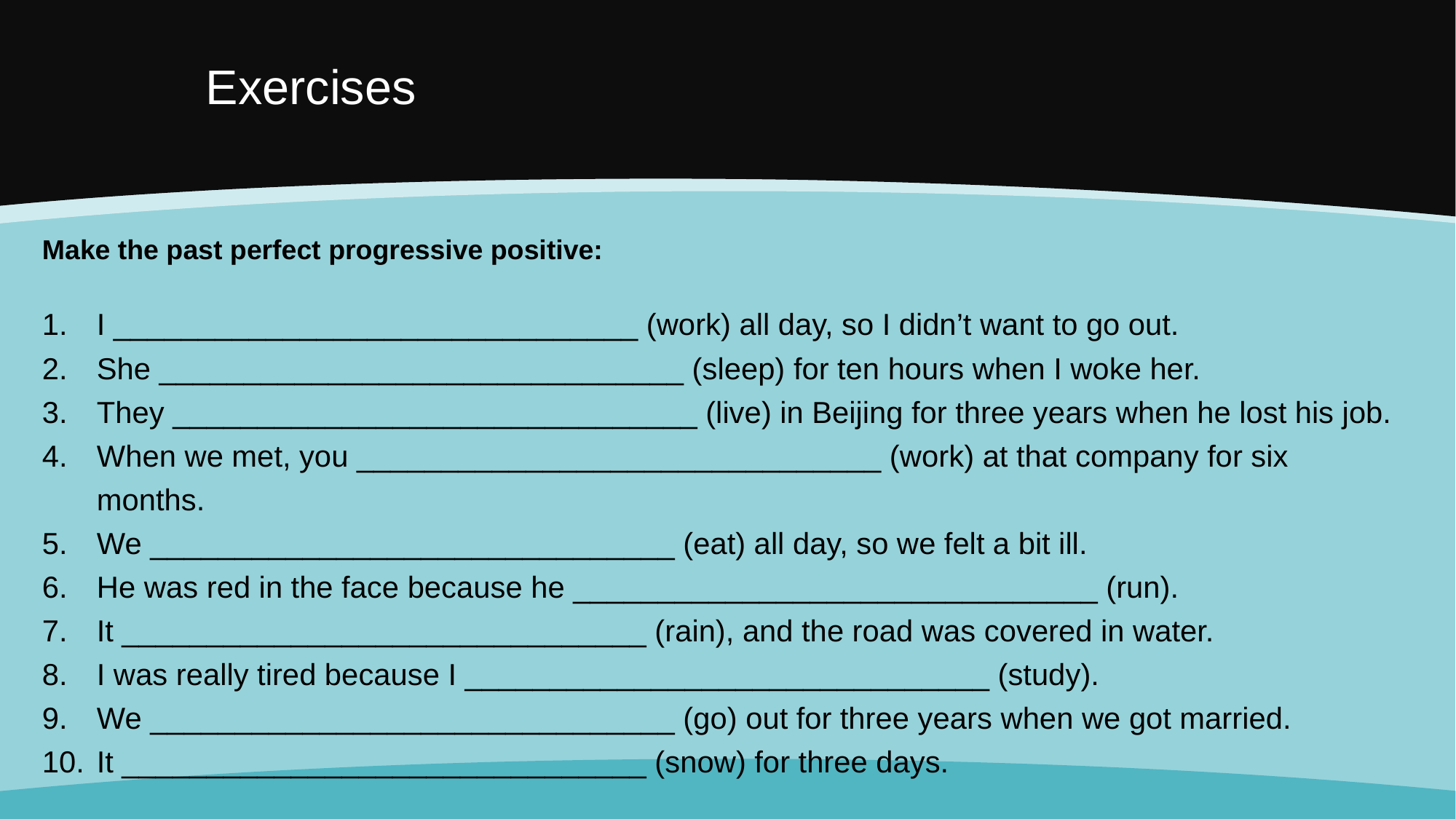

# Exercises
Make the past perfect progressive positive:

I _______________________________ (work) all day, so I didn’t want to go out.
She _______________________________ (sleep) for ten hours when I woke her.
They _______________________________ (live) in Beijing for three years when he lost his job.
When we met, you _______________________________ (work) at that company for six months.
We _______________________________ (eat) all day, so we felt a bit ill.
He was red in the face because he _______________________________ (run).
It _______________________________ (rain), and the road was covered in water.
I was really tired because I _______________________________ (study).
We _______________________________ (go) out for three years when we got married.
It _______________________________ (snow) for three days.